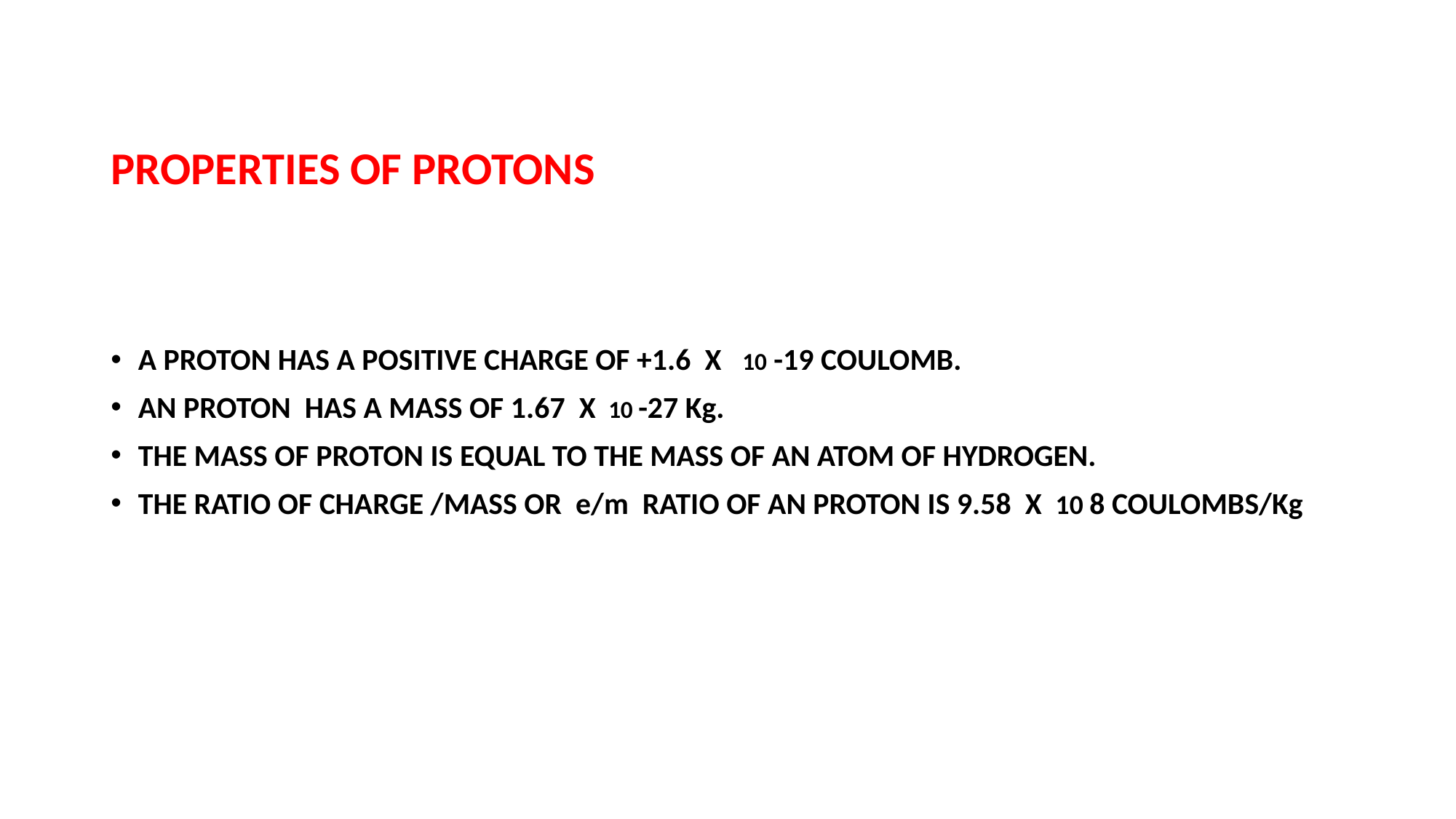

# PROPERTIES OF PROTONS
A PROTON HAS A POSITIVE CHARGE OF +1.6  X   10 -19 COULOMB.
AN PROTON  HAS A MASS OF 1.67  X  10 -27 Kg.
THE MASS OF PROTON IS EQUAL TO THE MASS OF AN ATOM OF HYDROGEN.
THE RATIO OF CHARGE /MASS OR  e/m  RATIO OF AN PROTON IS 9.58  X  10 8 COULOMBS/Kg